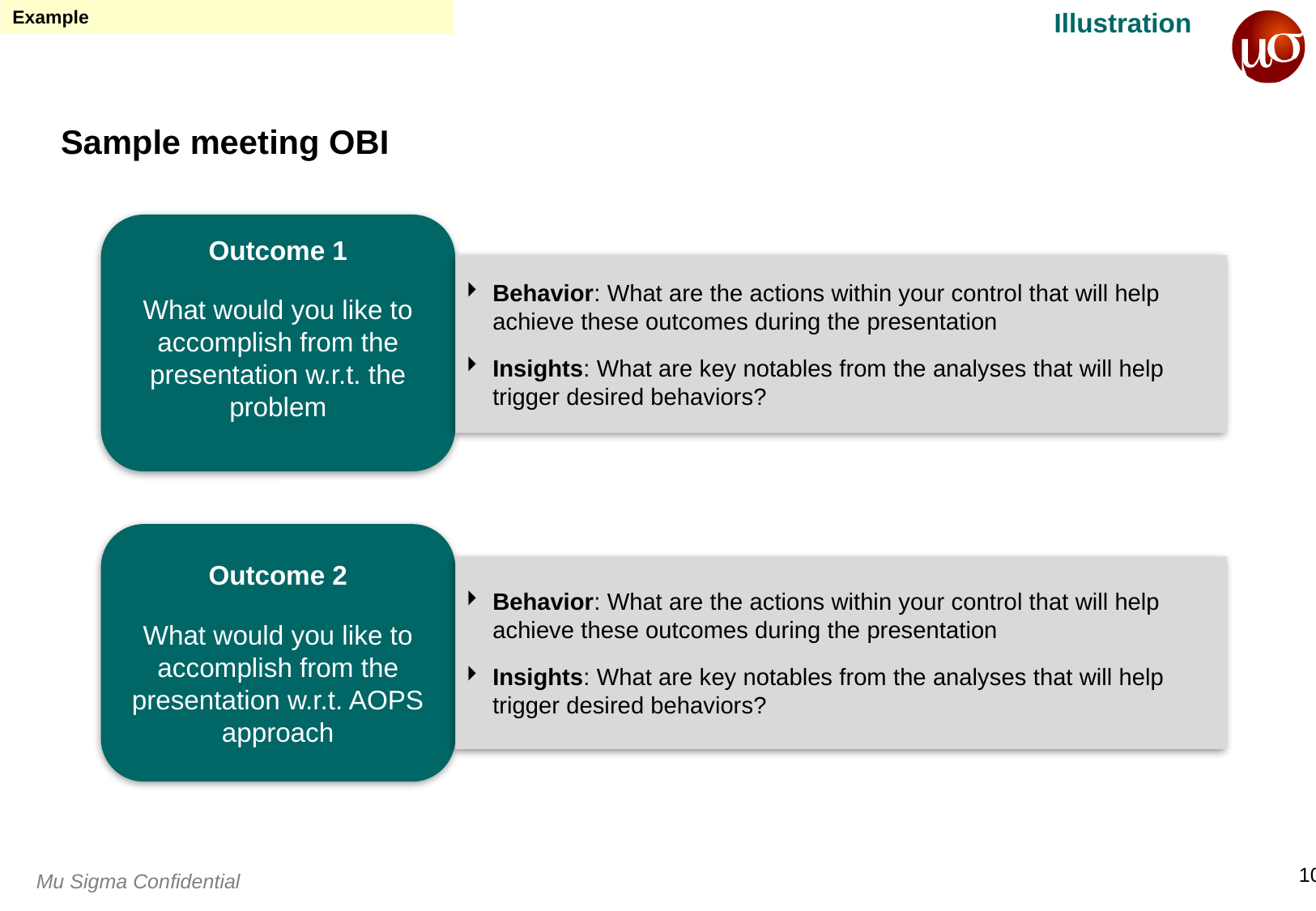

Example
Illustration
# Sample meeting OBI
Outcome 1
What would you like to accomplish from the presentation w.r.t. the problem

Behavior: What are the actions within your control that will help achieve these outcomes during the presentation
Insights: What are key notables from the analyses that will help trigger desired behaviors?
Outcome 2
What would you like to accomplish from the presentation w.r.t. AOPS approach
Behavior: What are the actions within your control that will help achieve these outcomes during the presentation
Insights: What are key notables from the analyses that will help trigger desired behaviors?